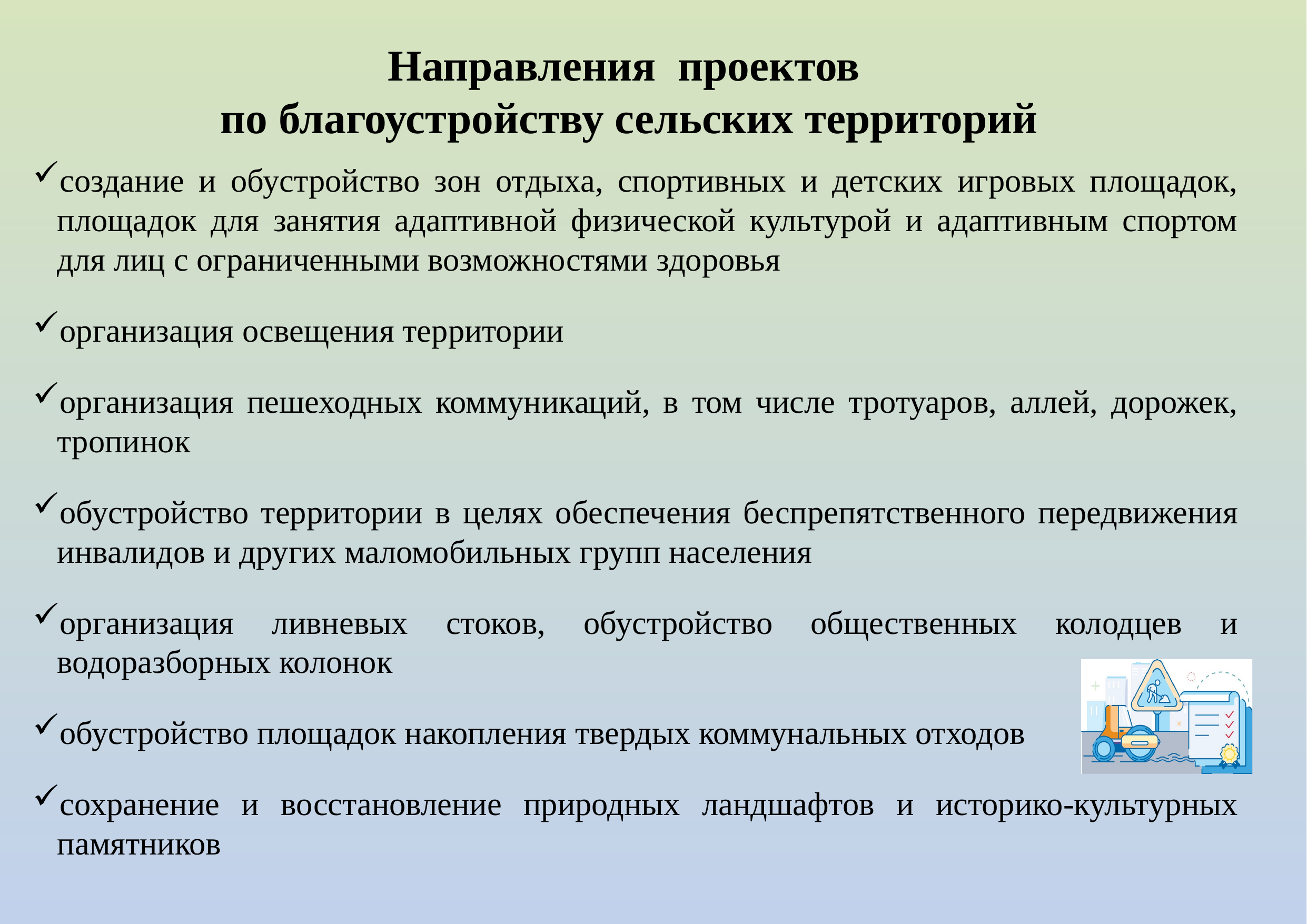

# Направления  проектов по благоустройству сельских территорий
создание и обустройство зон отдыха, спортивных и детских игровых площадок, площадок для занятия адаптивной физической культурой и адаптивным спортом для лиц с ограниченными возможностями здоровья

организация освещения территории

организация пешеходных коммуникаций, в том числе тротуаров, аллей, дорожек, тропинок

обустройство территории в целях обеспечения беспрепятственного передвижения инвалидов и других маломобильных групп населения

организация ливневых стоков, обустройство общественных колодцев и водоразборных колонок

обустройство площадок накопления твердых коммунальных отходов

сохранение и восстановление природных ландшафтов и историко-культурных памятников